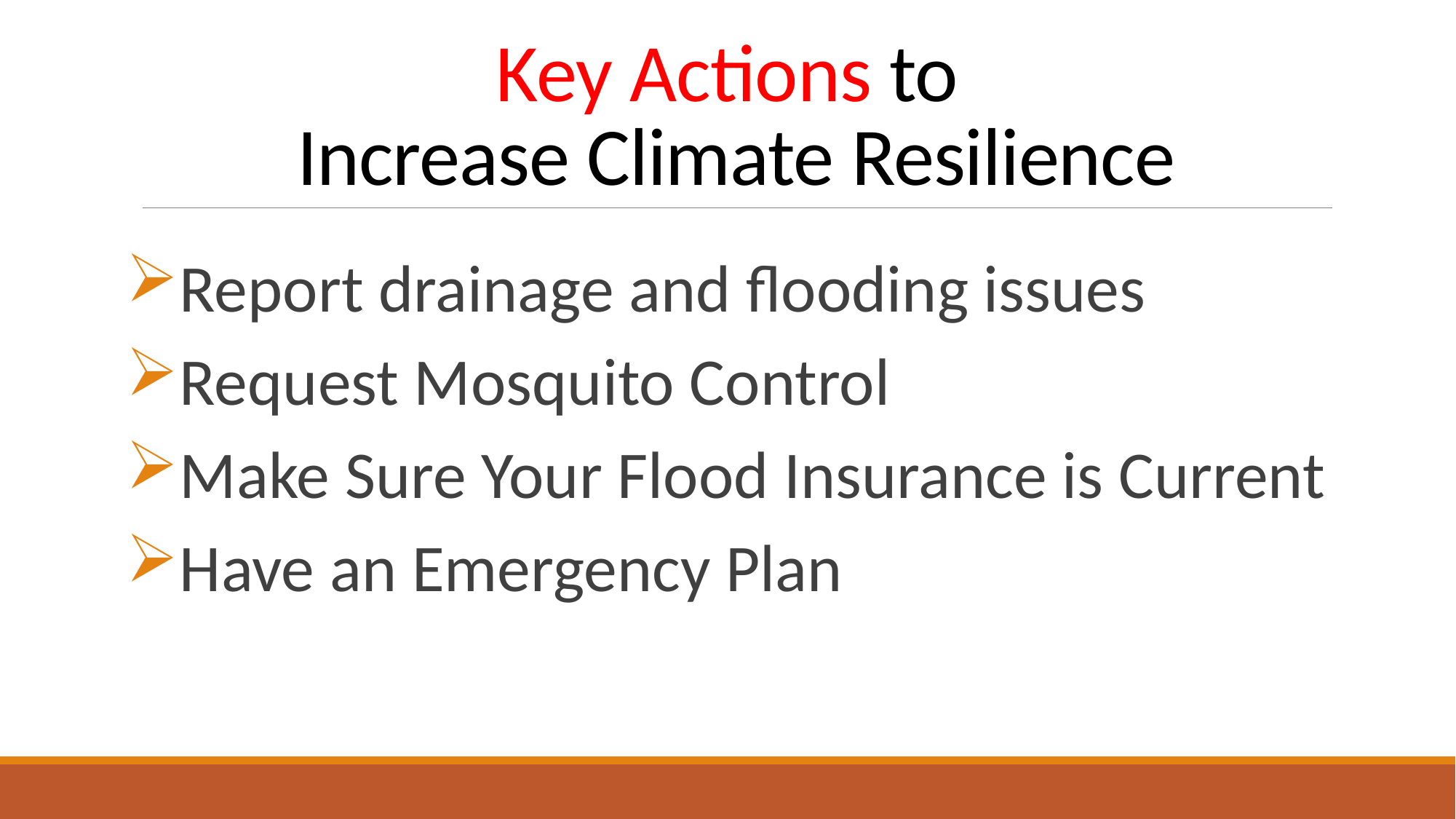

# Key Actions to Increase Climate Resilience
Report drainage and flooding issues
Request Mosquito Control
Make Sure Your Flood Insurance is Current
Have an Emergency Plan